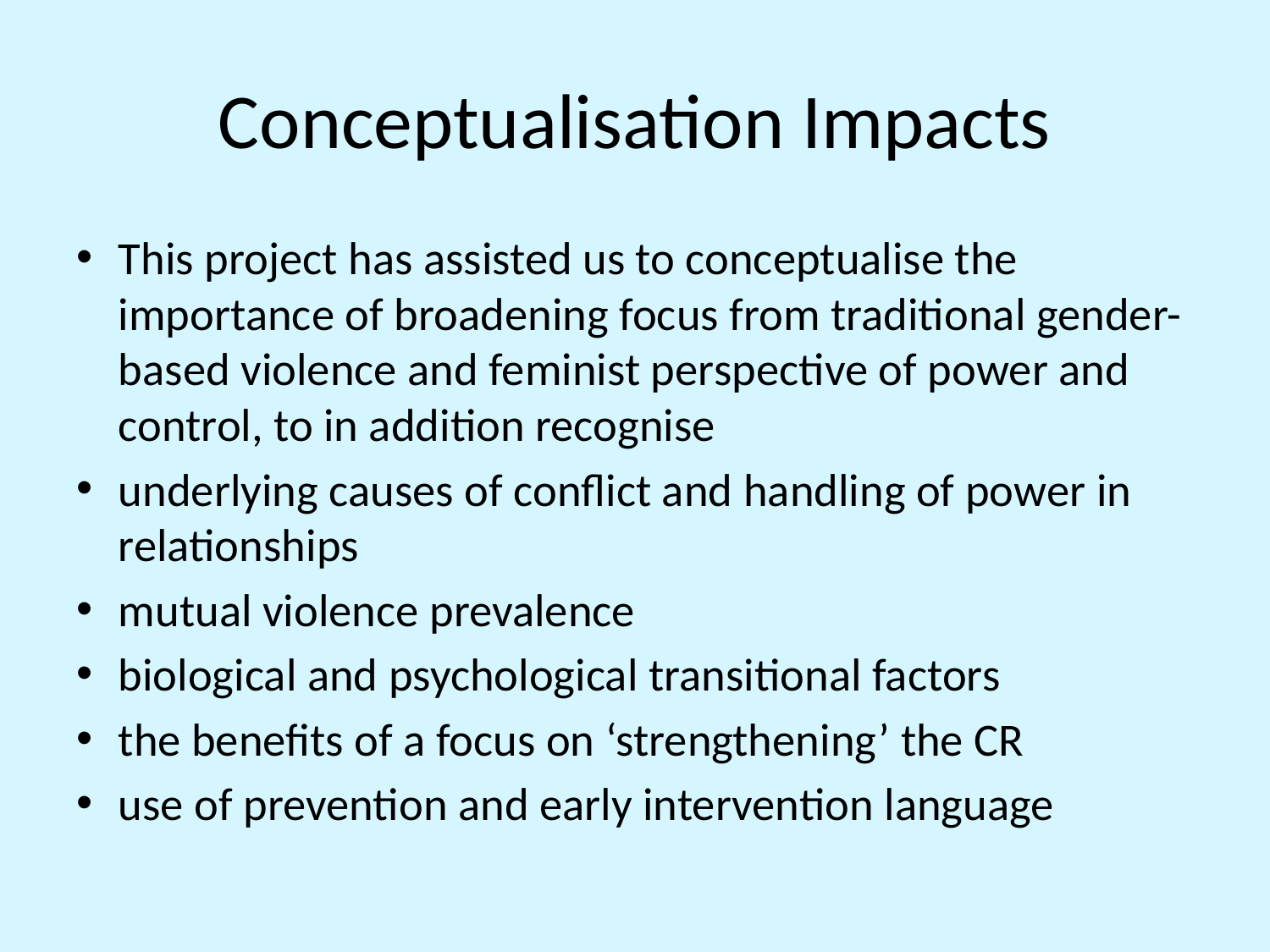

# Conceptualisation Impacts
This project has assisted us to conceptualise the importance of broadening focus from traditional gender-based violence and feminist perspective of power and control, to in addition recognise
underlying causes of conflict and handling of power in relationships
mutual violence prevalence
biological and psychological transitional factors
the benefits of a focus on ‘strengthening’ the CR
use of prevention and early intervention language